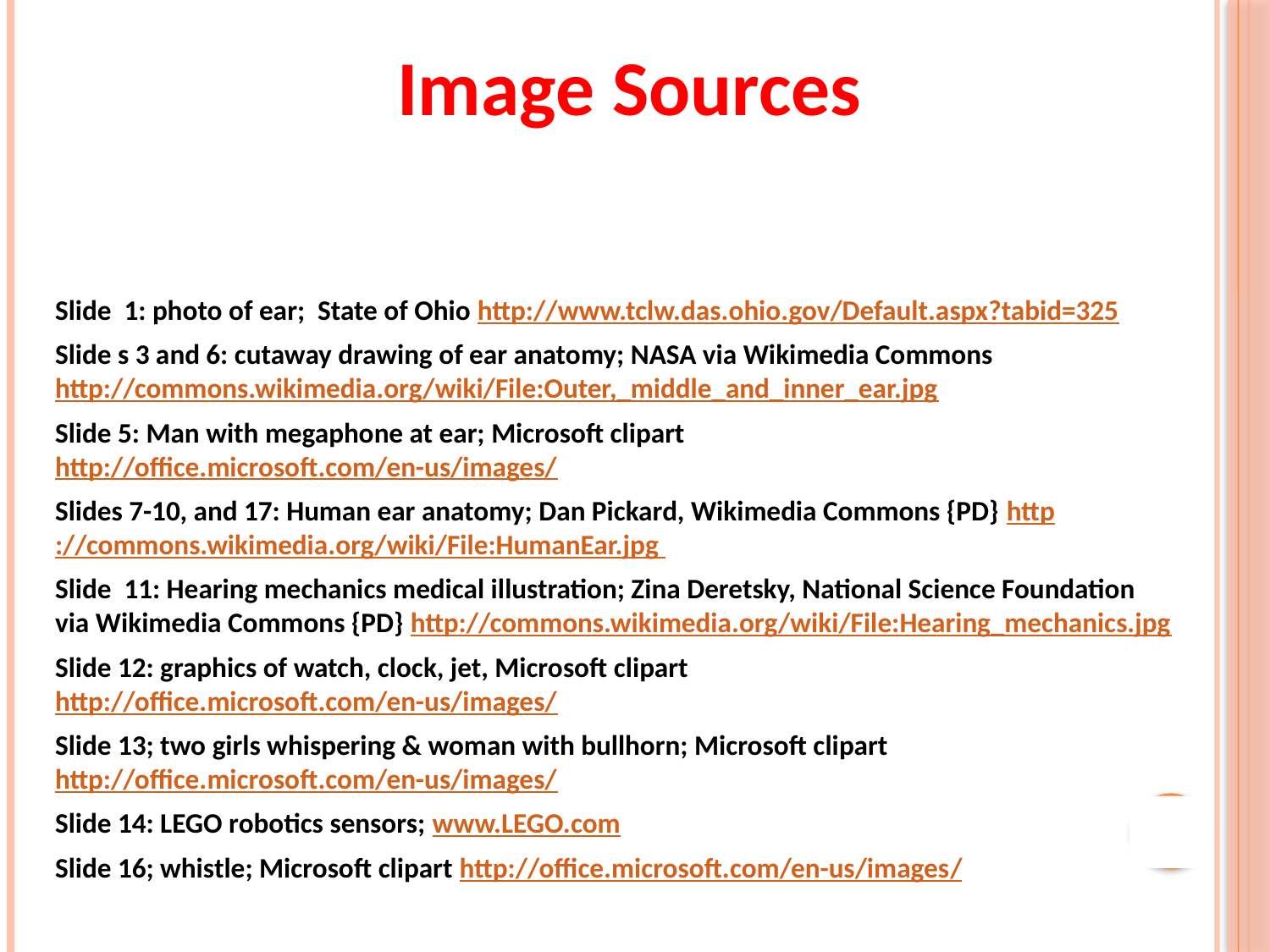

# Image Sources
Slide  1: photo of ear;  State of Ohio http://www.tclw.das.ohio.gov/Default.aspx?tabid=325
Slide s 3 and 6: cutaway drawing of ear anatomy; NASA via Wikimedia Commons  http://commons.wikimedia.org/wiki/File:Outer,_middle_and_inner_ear.jpg
Slide 5: Man with megaphone at ear; Microsoft clipart http://office.microsoft.com/en-us/images/
Slides 7-10, and 17: Human ear anatomy; Dan Pickard, Wikimedia Commons {PD} http://commons.wikimedia.org/wiki/File:HumanEar.jpg
Slide  11: Hearing mechanics medical illustration; Zina Deretsky, National Science Foundation  via Wikimedia Commons {PD} http://commons.wikimedia.org/wiki/File:Hearing_mechanics.jpg
Slide 12: graphics of watch, clock, jet, Microsoft clipart http://office.microsoft.com/en-us/images/
Slide 13; two girls whispering & woman with bullhorn; Microsoft clipart http://office.microsoft.com/en-us/images/
Slide 14: LEGO robotics sensors; www.LEGO.com
Slide 16; whistle; Microsoft clipart http://office.microsoft.com/en-us/images/